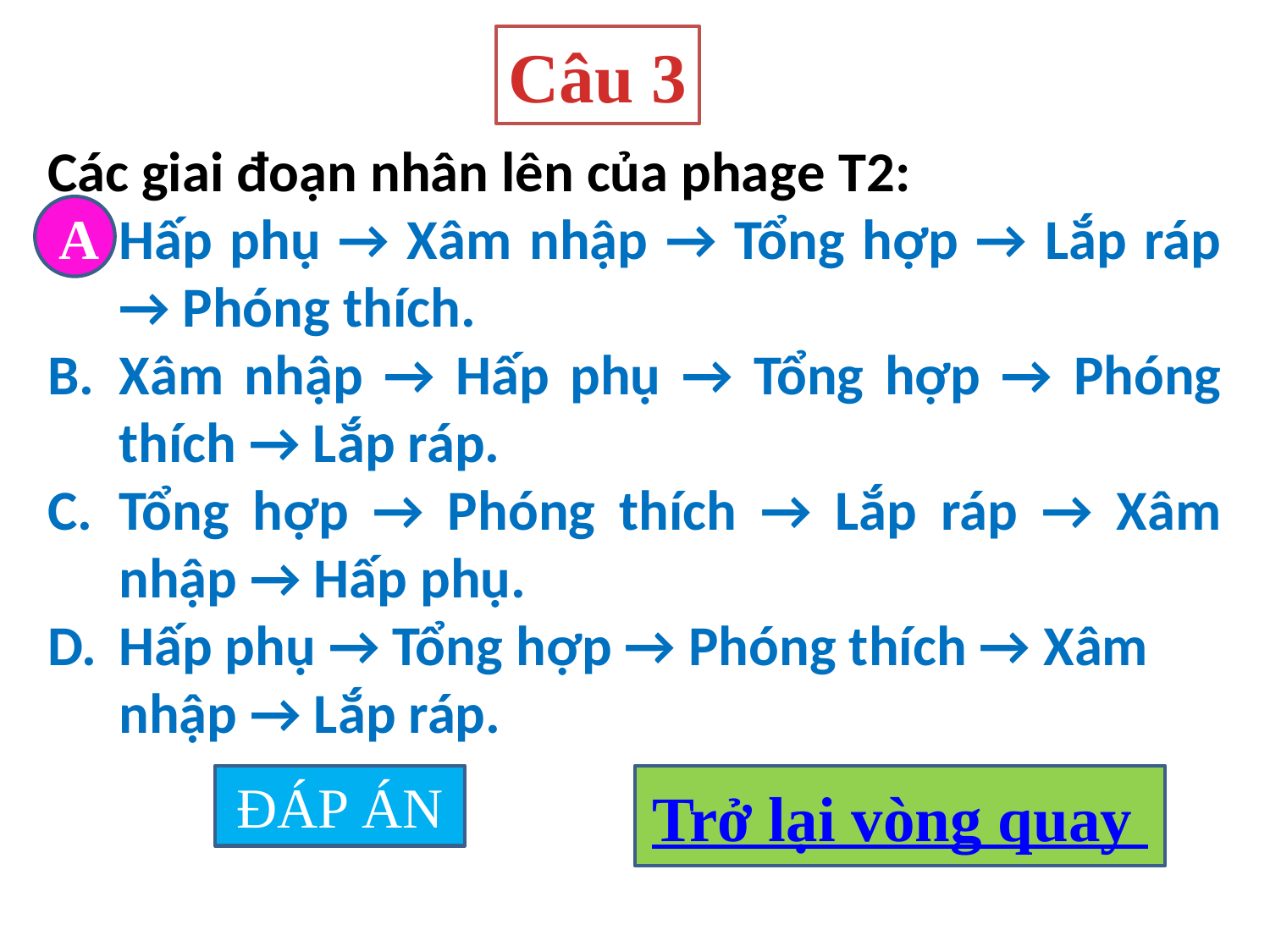

Câu 3
Các giai đoạn nhân lên của phage T2:
Hấp phụ → Xâm nhập → Tổng hợp → Lắp ráp → Phóng thích.
Xâm nhập → Hấp phụ → Tổng hợp → Phóng thích → Lắp ráp.
Tổng hợp → Phóng thích → Lắp ráp → Xâm nhập → Hấp phụ.
Hấp phụ → Tổng hợp → Phóng thích → Xâm nhập → Lắp ráp.
A
ĐÁP ÁN
Trở lại vòng quay